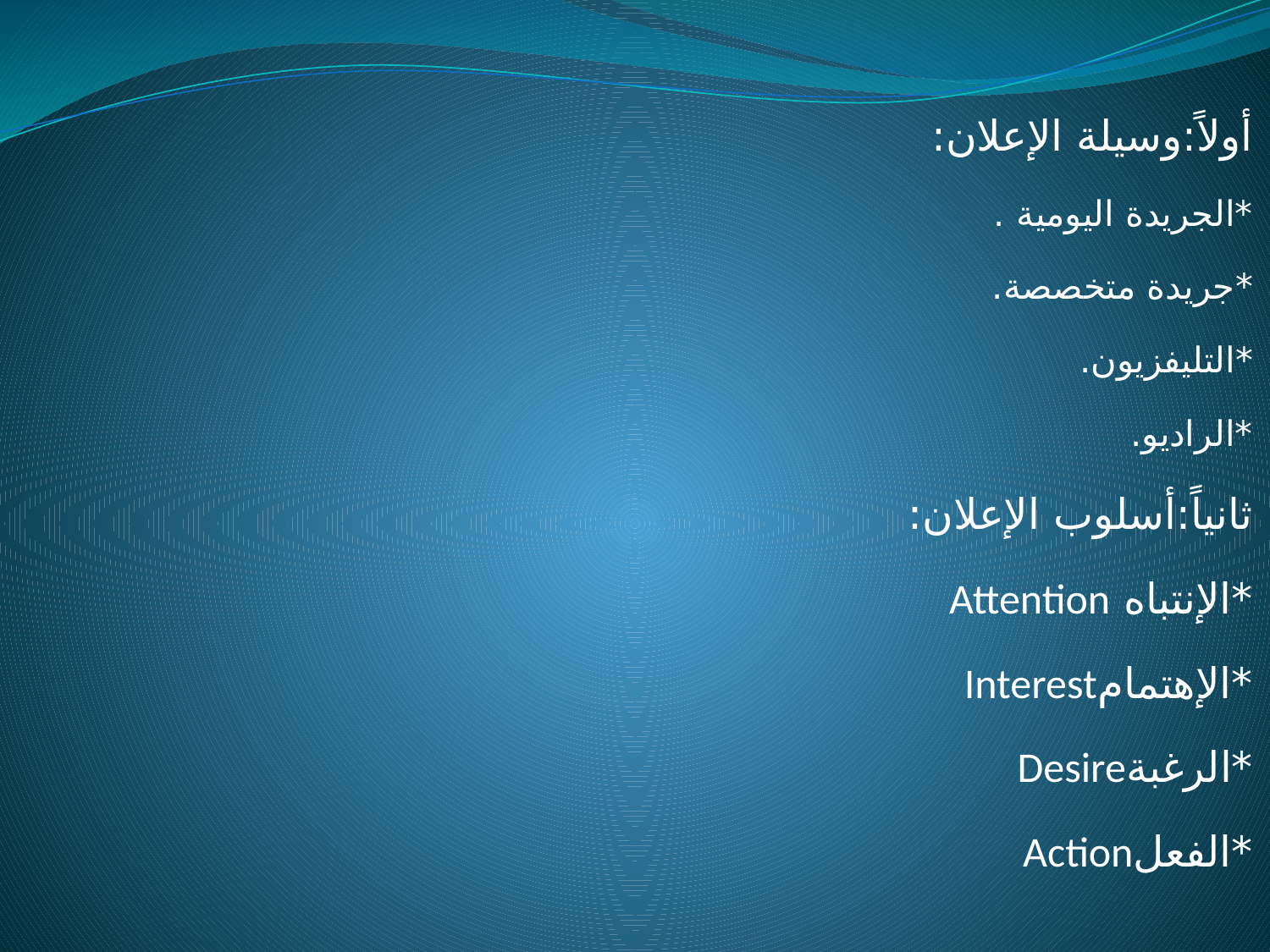

أولاً:وسيلة الإعلان:
*الجريدة اليومية .
*جريدة متخصصة.
*التليفزيون.
*الراديو.
ثانياً:أسلوب الإعلان:
*الإنتباه Attention
*الإهتمامInterest
*الرغبةDesire
*الفعلAction